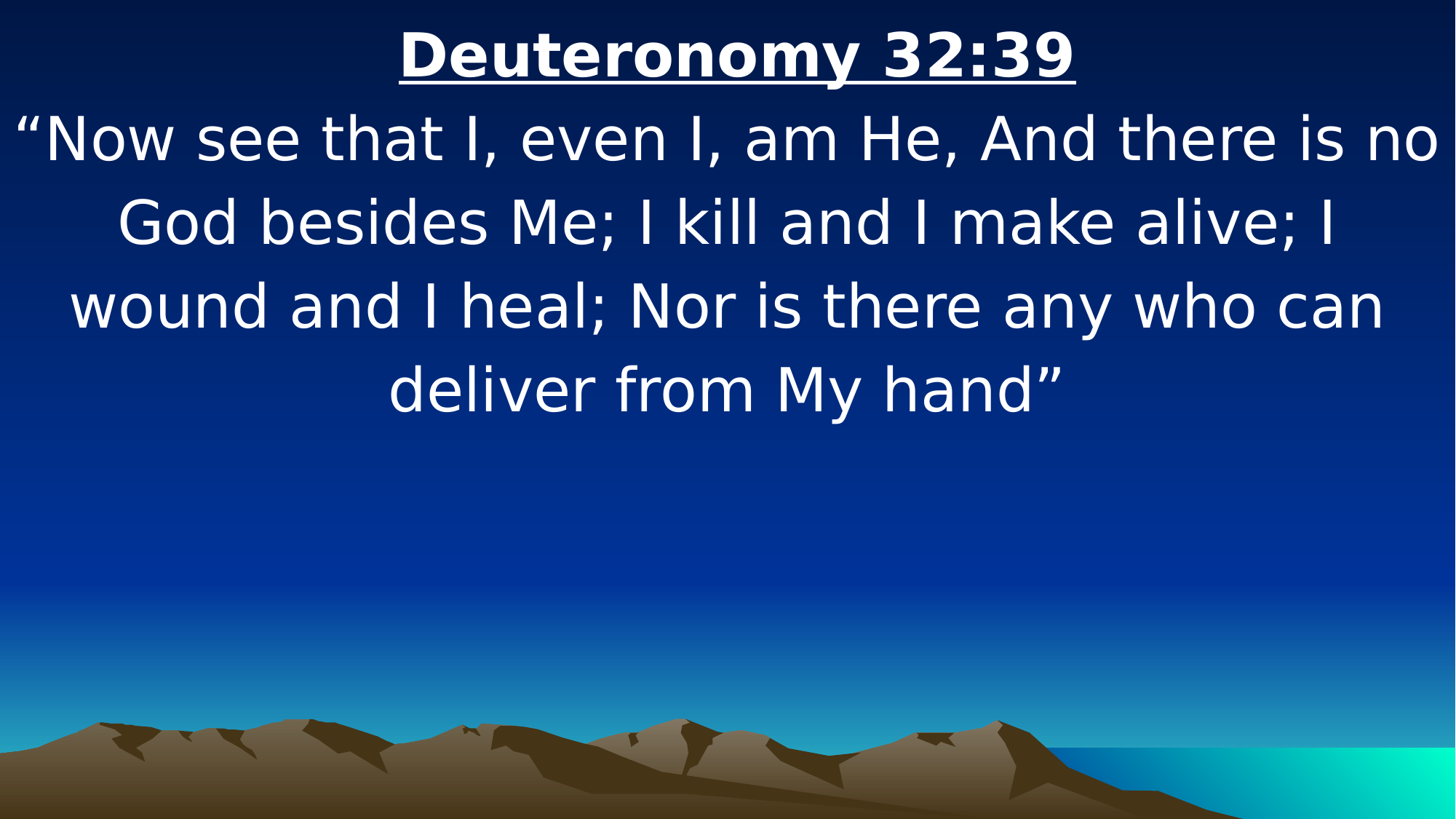

Deuteronomy 32:39
“Now see that I, even I, am He, And there is no God besides Me; I kill and I make alive; I wound and I heal; Nor is there any who can deliver from My hand”